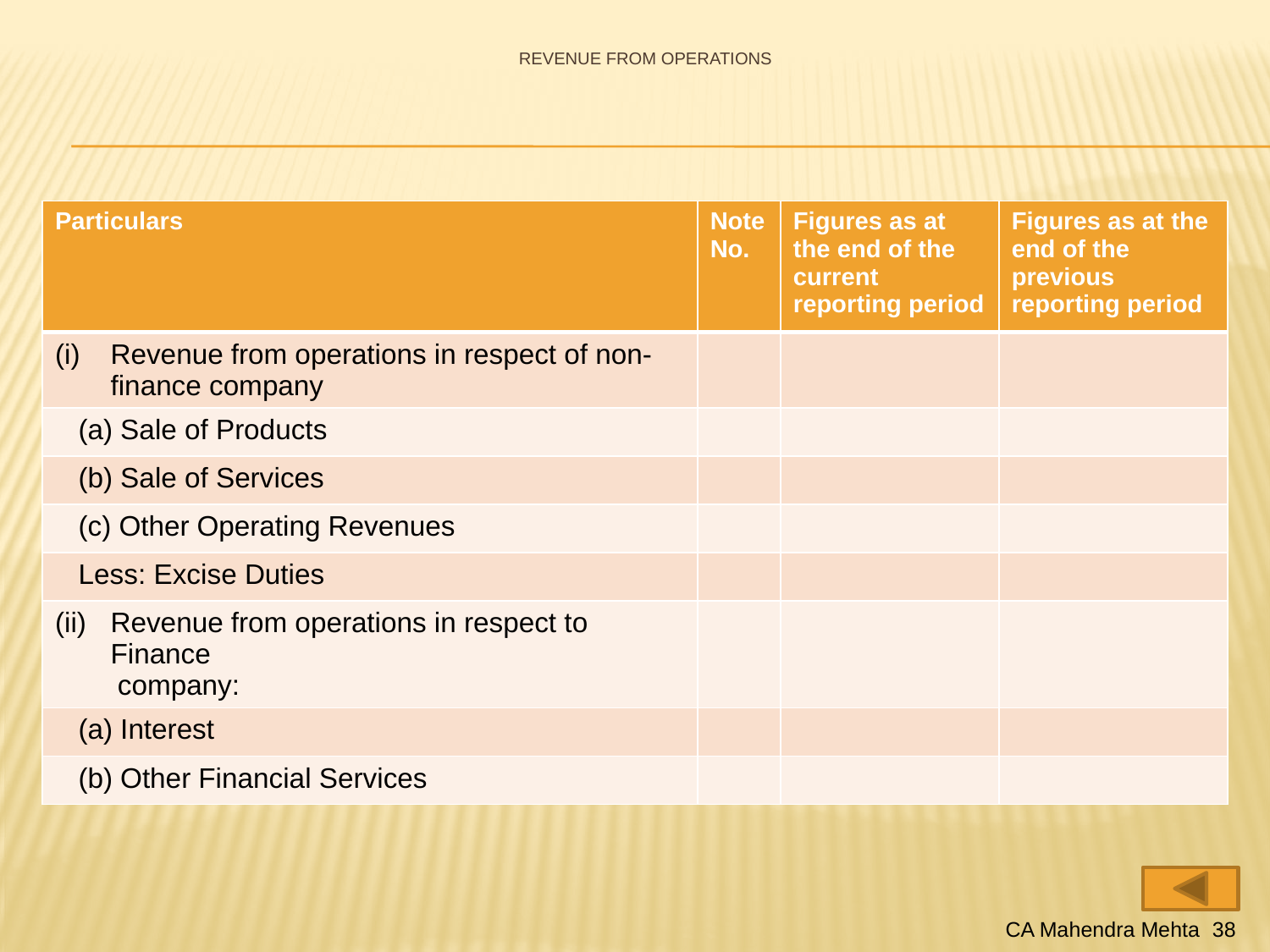

# Revenue from Operations
| Particulars | Note No. | Figures as at the end of the current reporting period | Figures as at the end of the previous reporting period |
| --- | --- | --- | --- |
| Revenue from operations in respect of non-finance company |  |  |  |
| (a) Sale of Products |  |  |  |
| (b) Sale of Services |  |  |  |
| (c) Other Operating Revenues |  |  |  |
| Less: Excise Duties |  |  |  |
| Revenue from operations in respect to Finance company: |  |  |  |
| (a) Interest |  |  |  |
| (b) Other Financial Services |  |  |  |

CA Mahendra Mehta  38